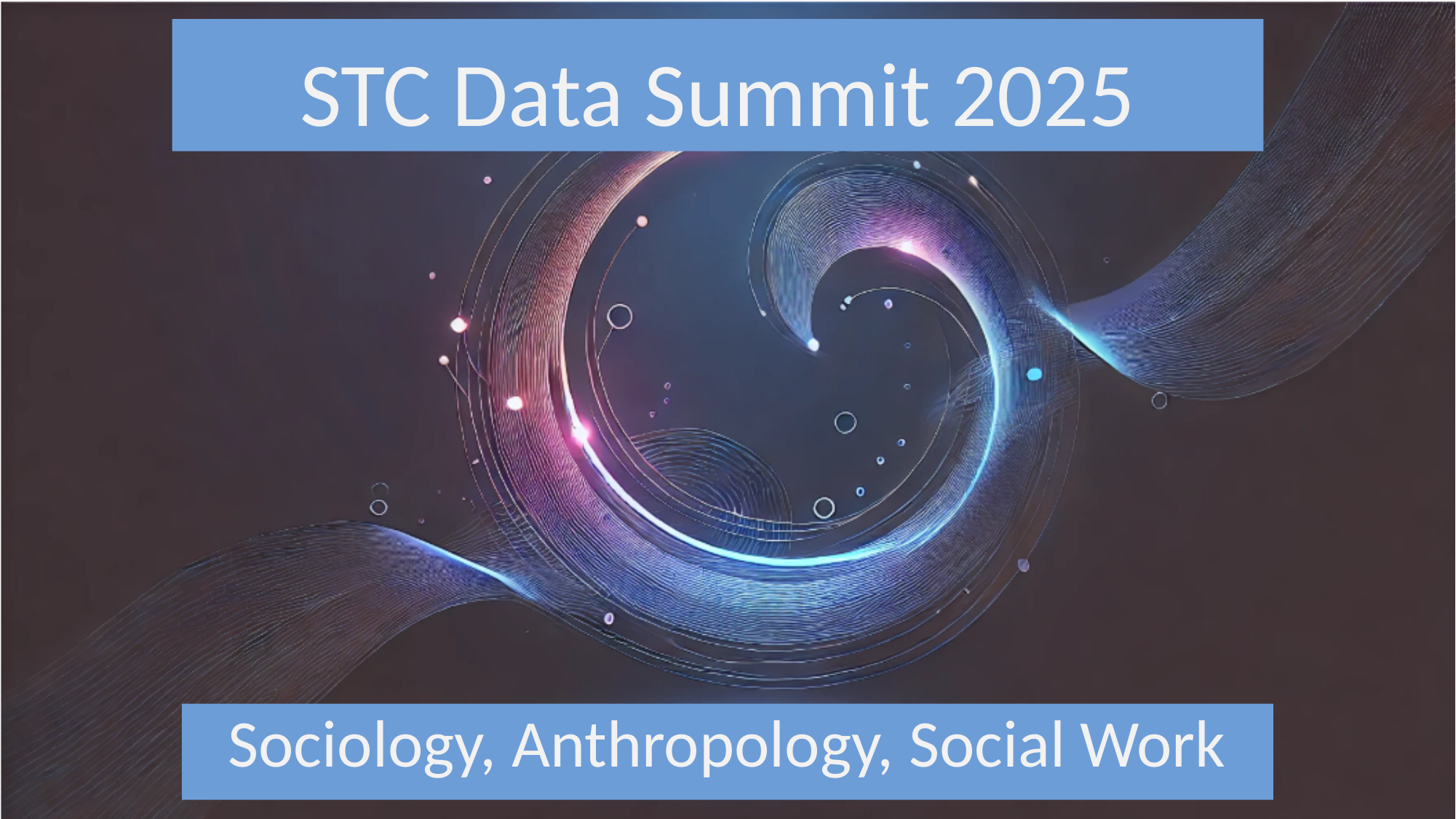

# STC Data Summit 2025
Sociology, Anthropology, Social Work